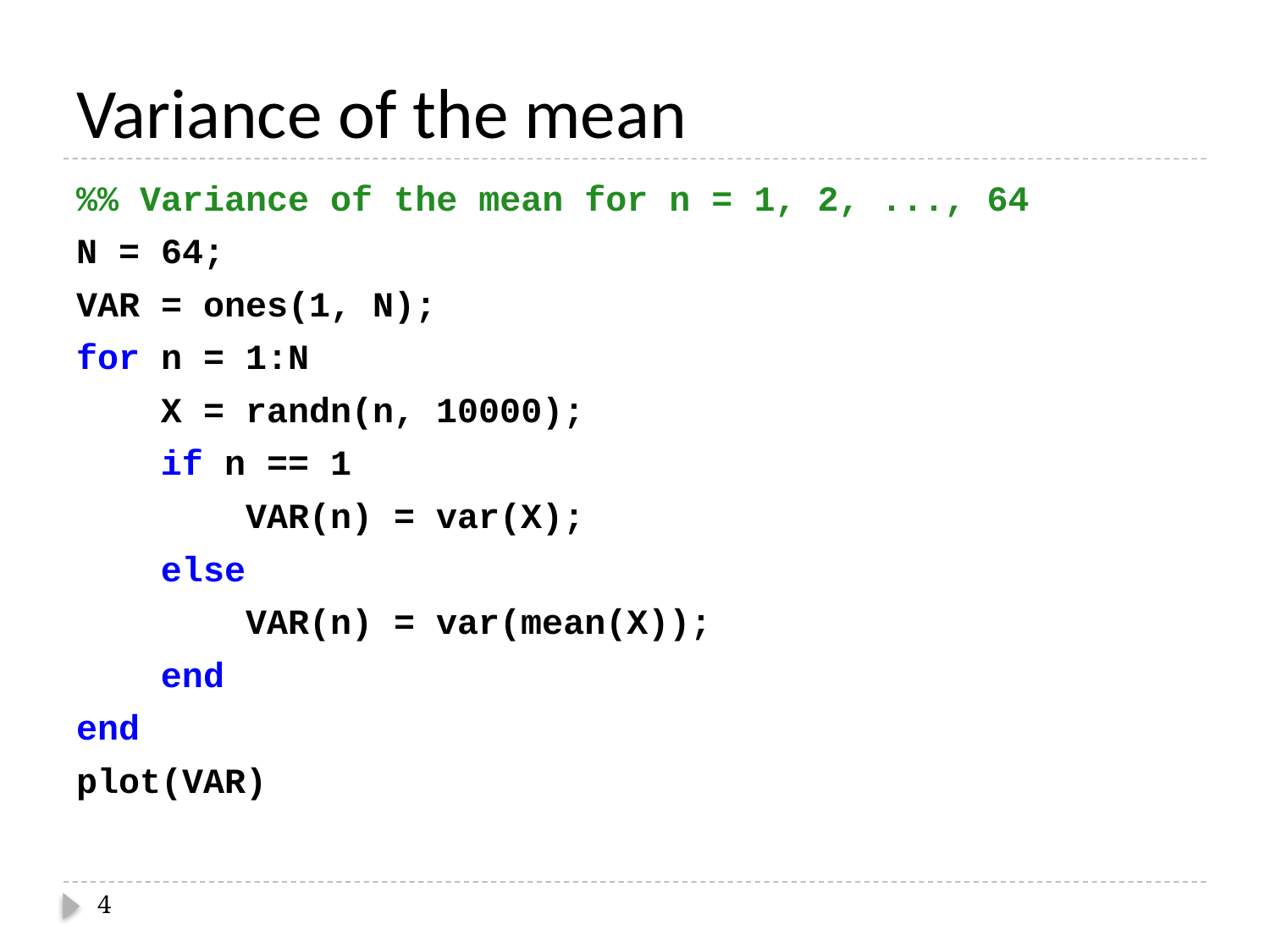

# Variance of the mean
%% Variance of the mean for n = 1, 2, ..., 64
N = 64;
VAR = ones(1, N);
for n = 1:N
    X = randn(n, 10000);
    if n == 1
        VAR(n) = var(X);
    else
        VAR(n) = var(mean(X));
    end
end
plot(VAR)

4